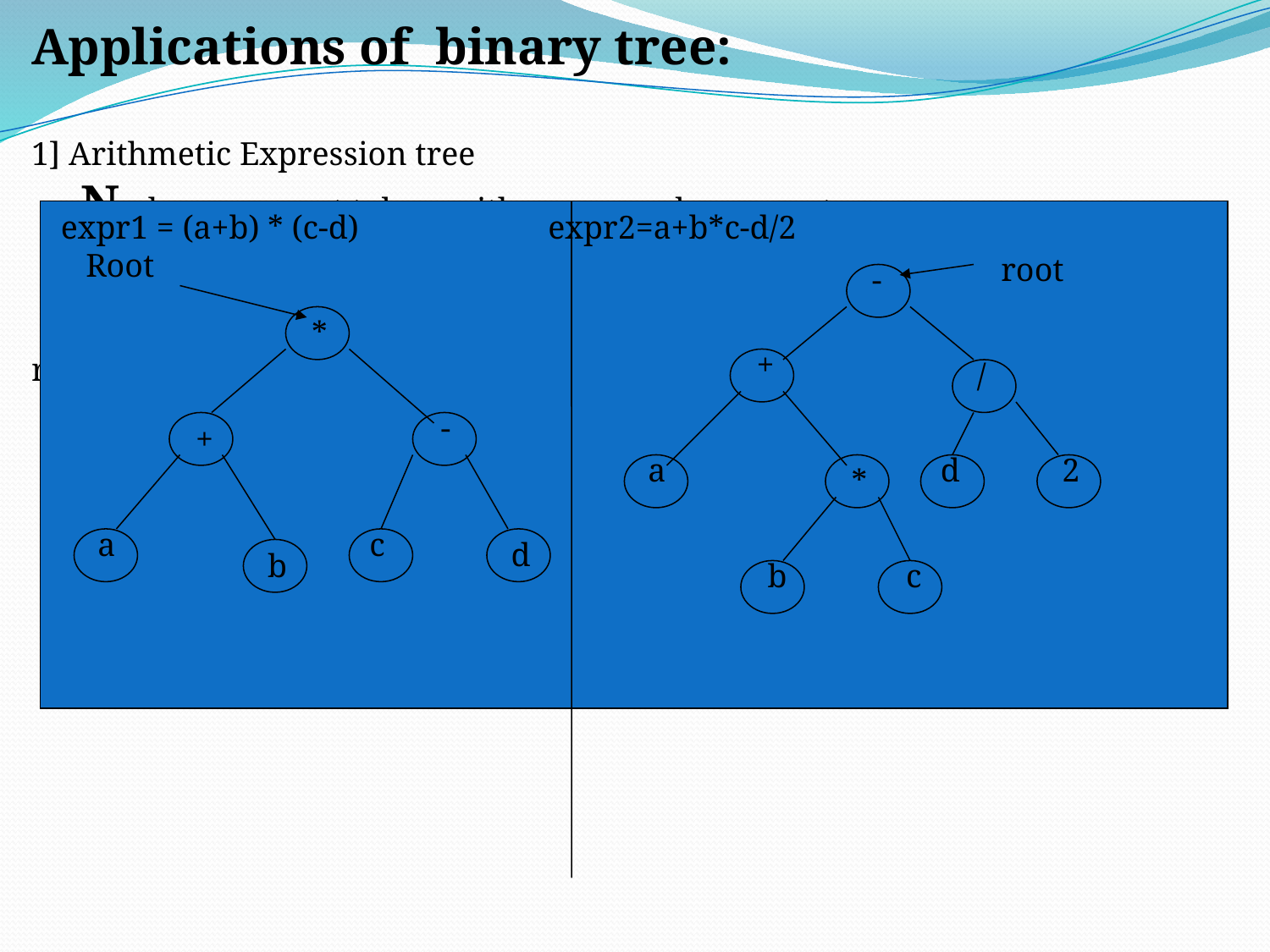

Applications of  binary tree:

1] Arithmetic Expression tree
      Nodes represent tokens either operand or operator.
      All operands as leaf nodes
      All operators as parent of its left and right expression. Here expression represent the left and right subtrees respectively.
      Operators are stored an such manner that
             Operators with higher priority hold higher level node.
             The root node holds the operator with lowest priority.

 expr1 = (a+b) * (c-d)                       expr2=a+b*c-d/2
    Root

root
-

*

+

/

-

+

a
d
2

*

a
c

d

b
b
c